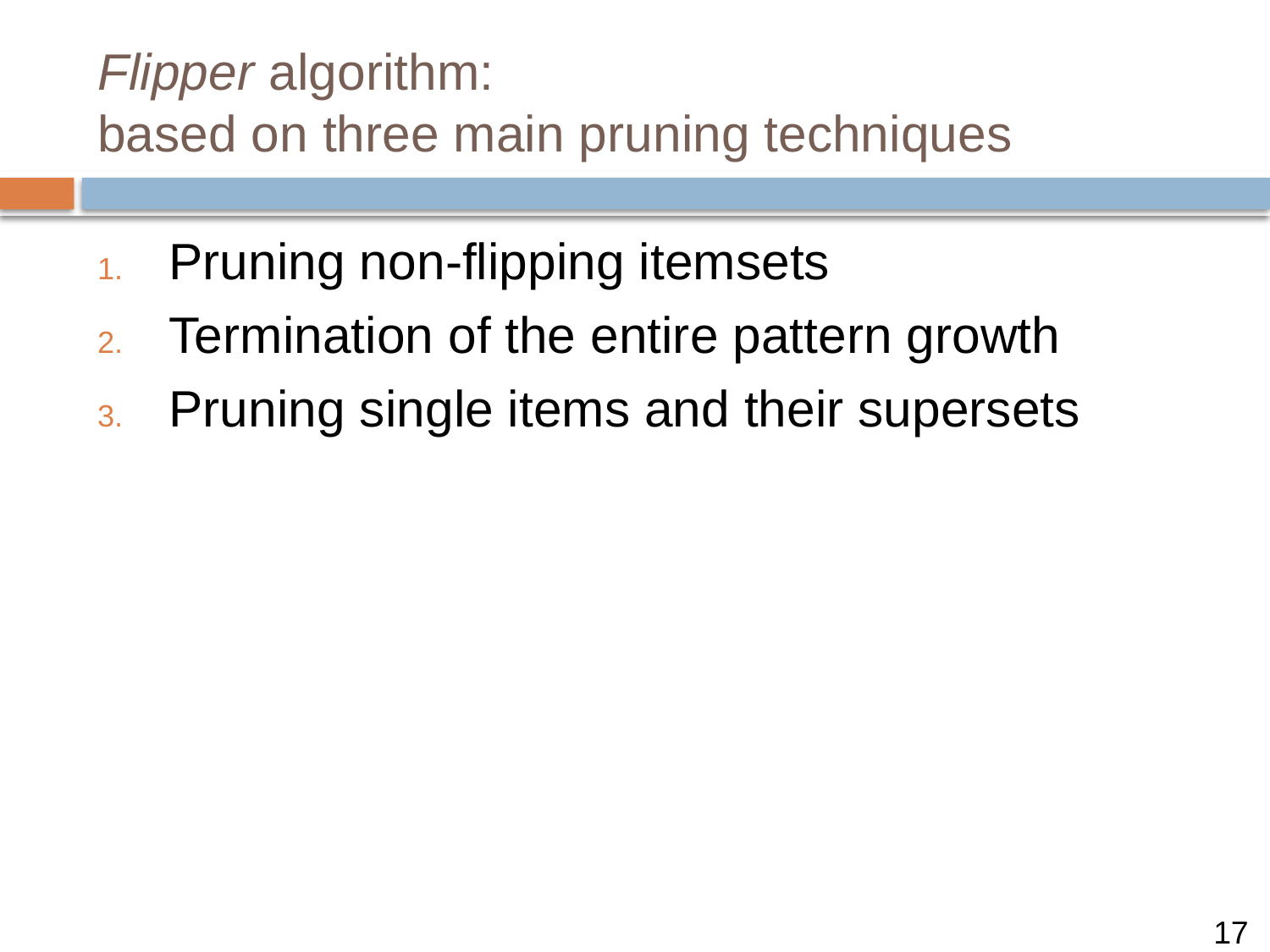

# Flipper algorithm: based on three main pruning techniques
Pruning non-flipping itemsets
Termination of the entire pattern growth
Pruning single items and their supersets

17